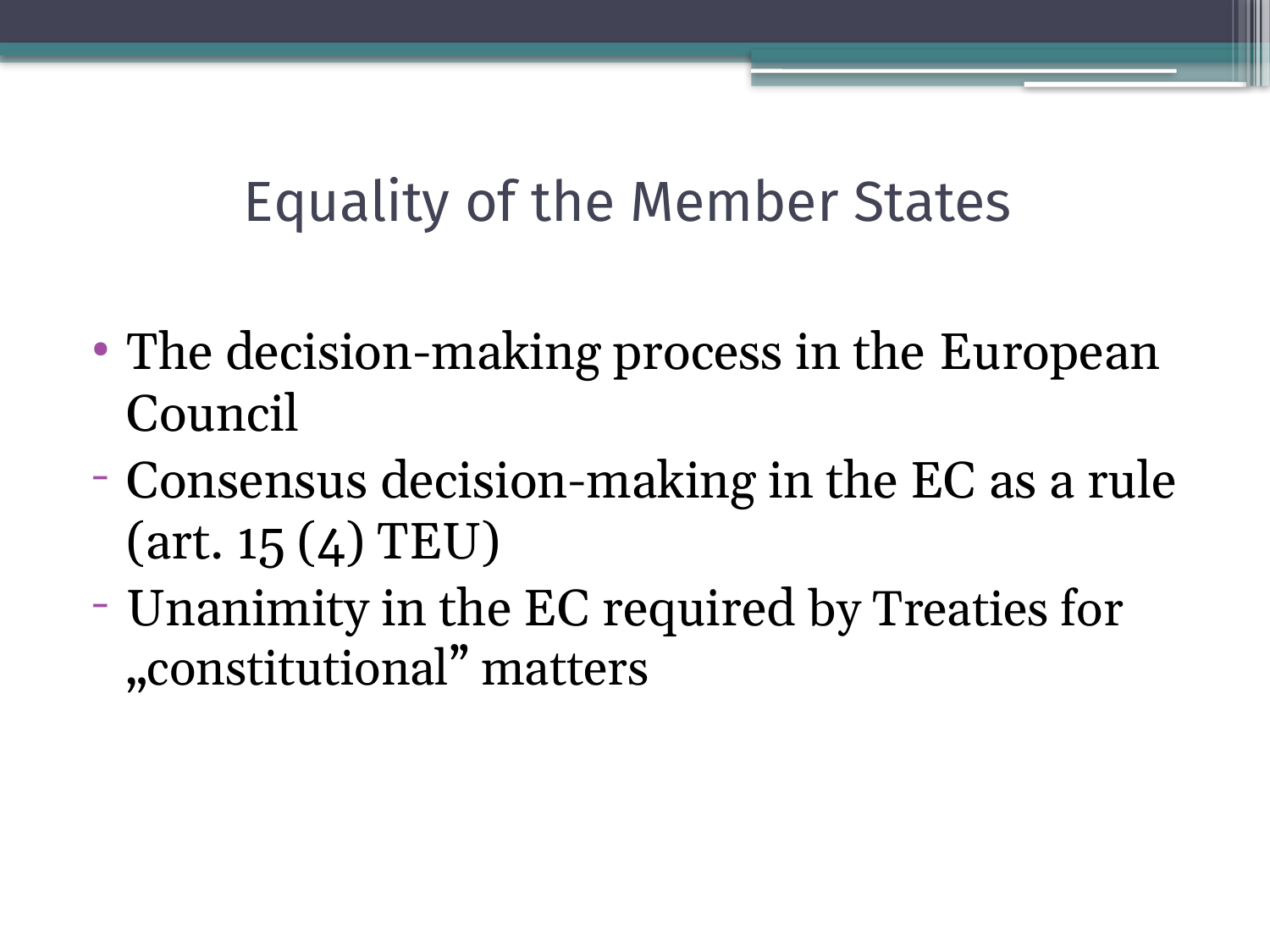

# Equality of the Member States
The decision-making process in the European Council
Consensus decision-making in the EC as a rule (art. 15 (4) TEU)
Unanimity in the EC required by Treaties for „constitutional” matters